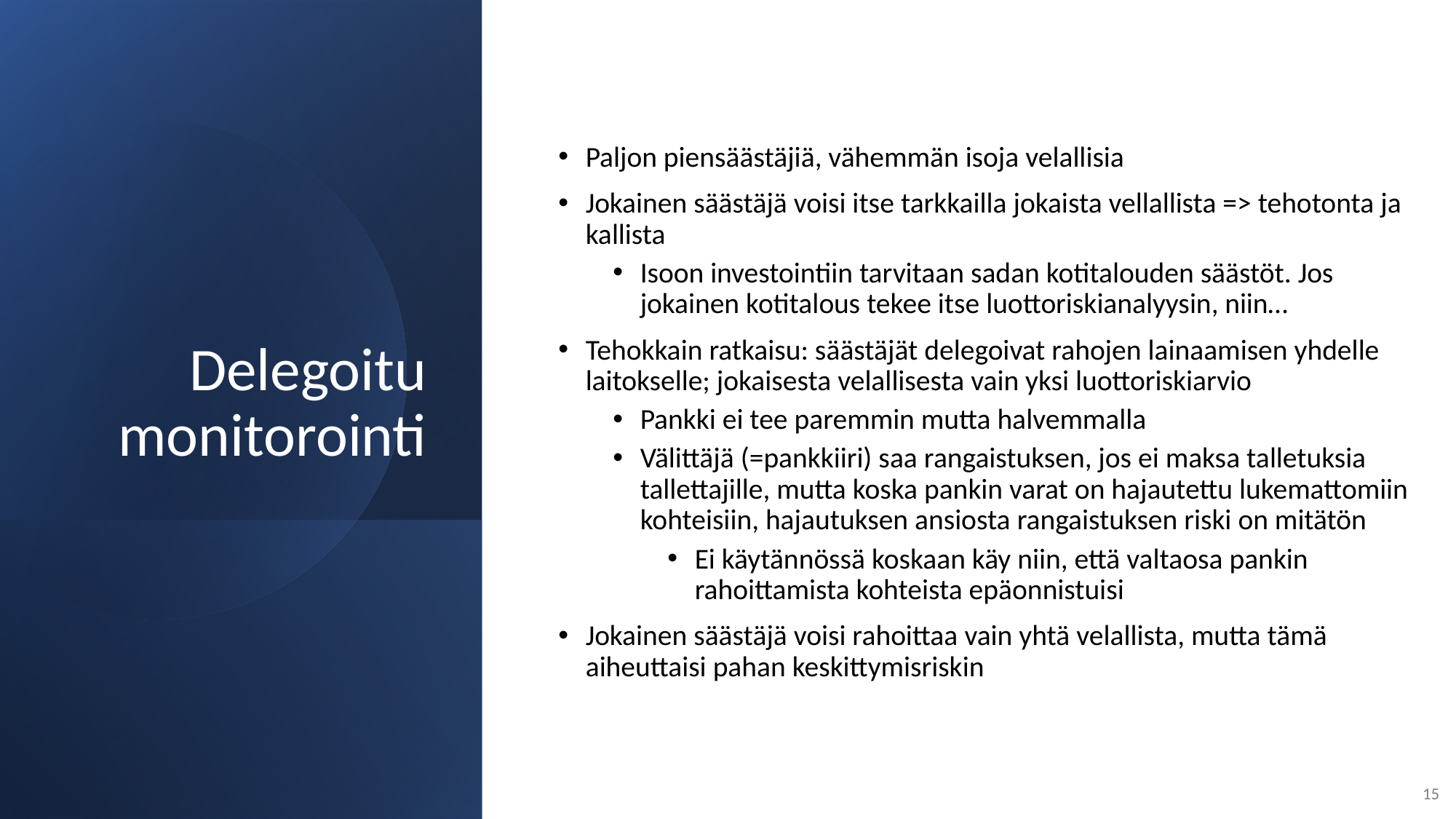

Paljon piensäästäjiä, vähemmän isoja velallisia
Jokainen säästäjä voisi itse tarkkailla jokaista vellallista => tehotonta ja kallista
Isoon investointiin tarvitaan sadan kotitalouden säästöt. Jos jokainen kotitalous tekee itse luottoriskianalyysin, niin…
Tehokkain ratkaisu: säästäjät delegoivat rahojen lainaamisen yhdelle laitokselle; jokaisesta velallisesta vain yksi luottoriskiarvio
Pankki ei tee paremmin mutta halvemmalla
Välittäjä (=pankkiiri) saa rangaistuksen, jos ei maksa talletuksia tallettajille, mutta koska pankin varat on hajautettu lukemattomiin kohteisiin, hajautuksen ansiosta rangaistuksen riski on mitätön
Ei käytännössä koskaan käy niin, että valtaosa pankin rahoittamista kohteista epäonnistuisi
Jokainen säästäjä voisi rahoittaa vain yhtä velallista, mutta tämä aiheuttaisi pahan keskittymisriskin

# Delegoitu monitorointi

15